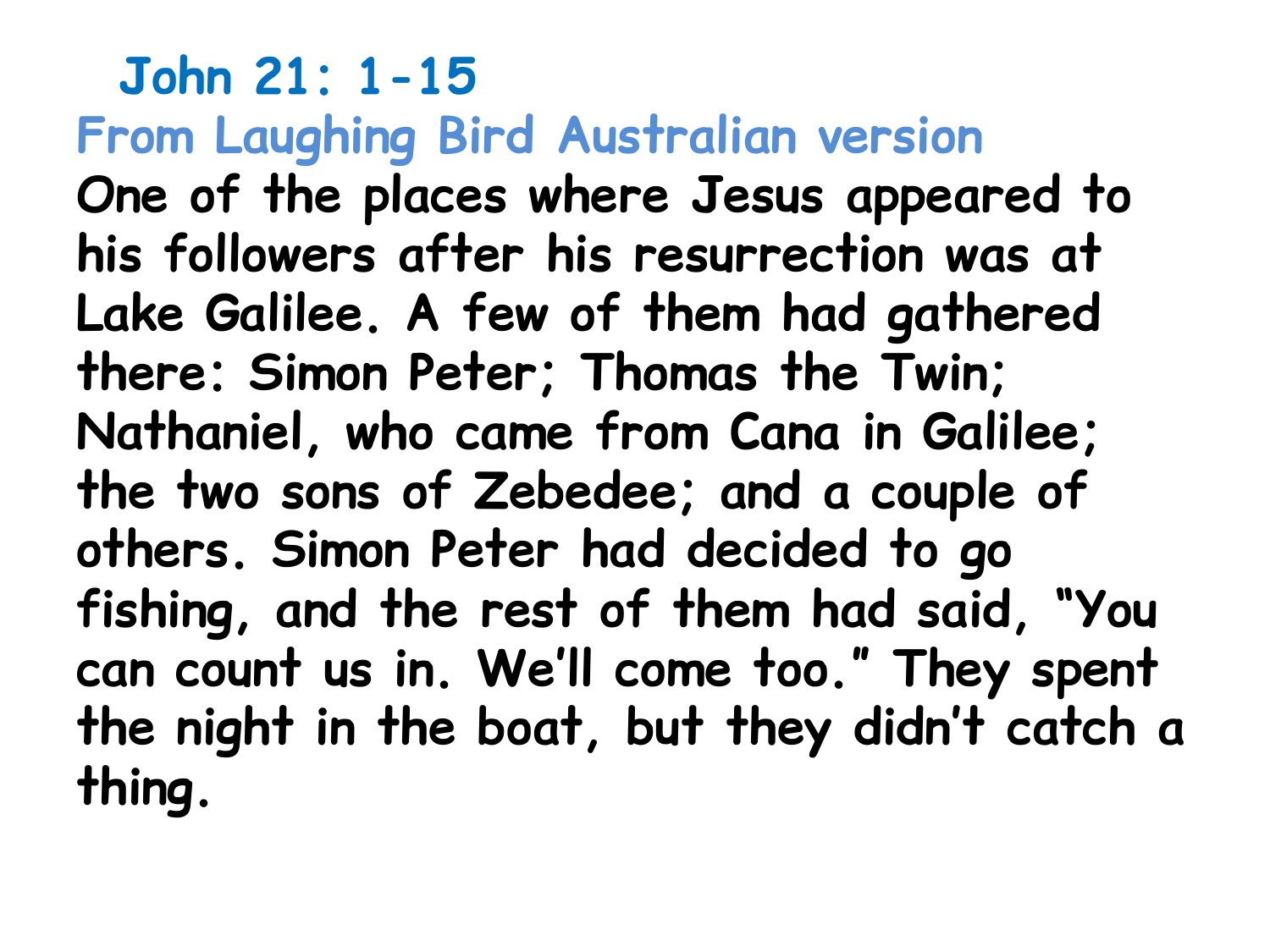

John 21: 1-15
From Laughing Bird Australian version
One of the places where Jesus appeared to his followers after his resurrection was at Lake Galilee. A few of them had gathered there: Simon Peter; Thomas the Twin; Nathaniel, who came from Cana in Galilee; the two sons of Zebedee; and a couple of others. Simon Peter had decided to go fishing, and the rest of them had said, “You can count us in. We’ll come too.” They spent the night in the boat, but they didn’t catch a thing.